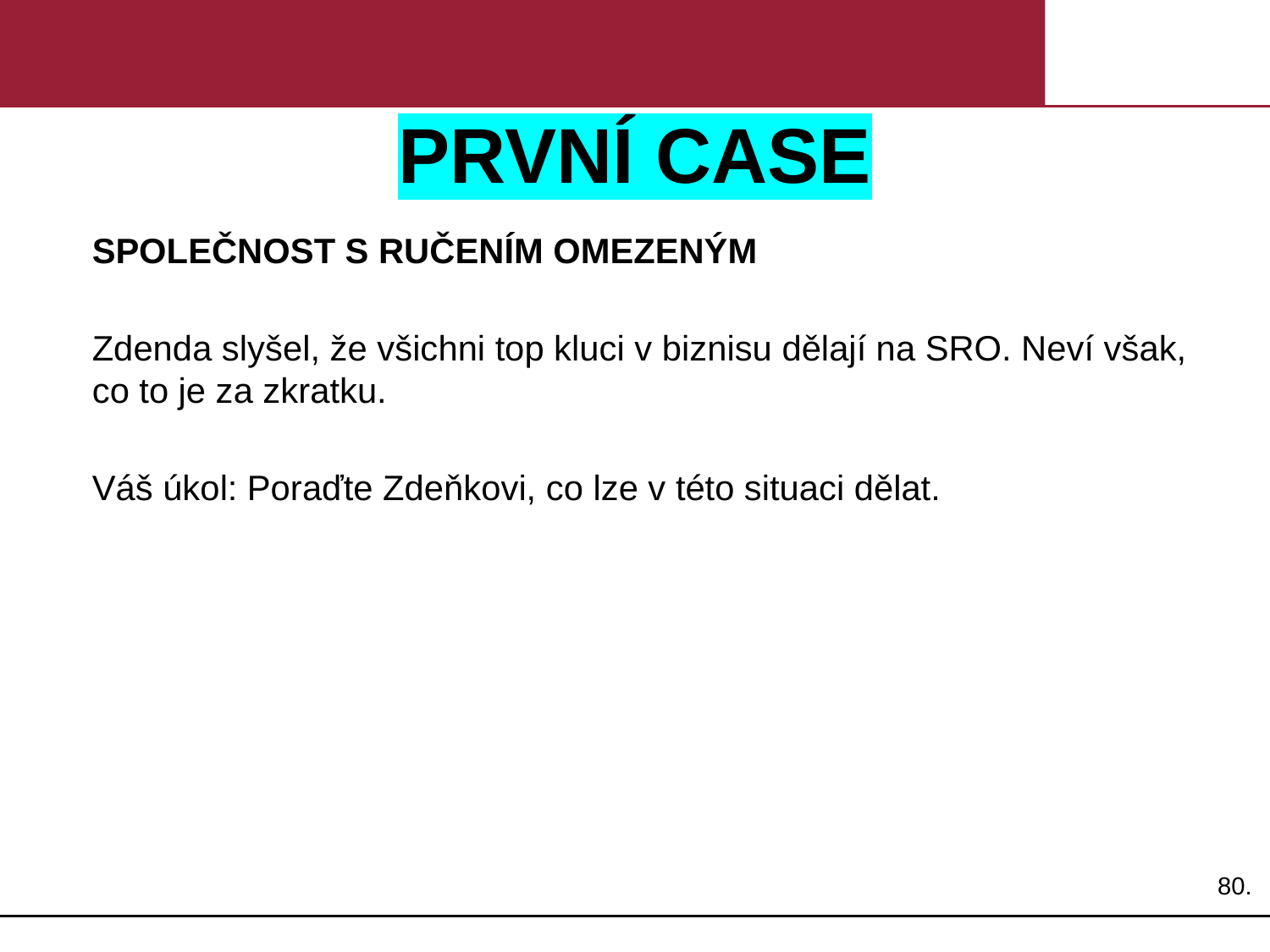

# PRVNÍ CASE

SPOLEČNOST S RUČENÍM OMEZENÝM

Zdenda slyšel, že všichni top kluci v biznisu dělají na SRO. Neví však, co to je za zkratku.

Váš úkol: Poraďte Zdeňkovi, co lze v této situaci dělat.

80.